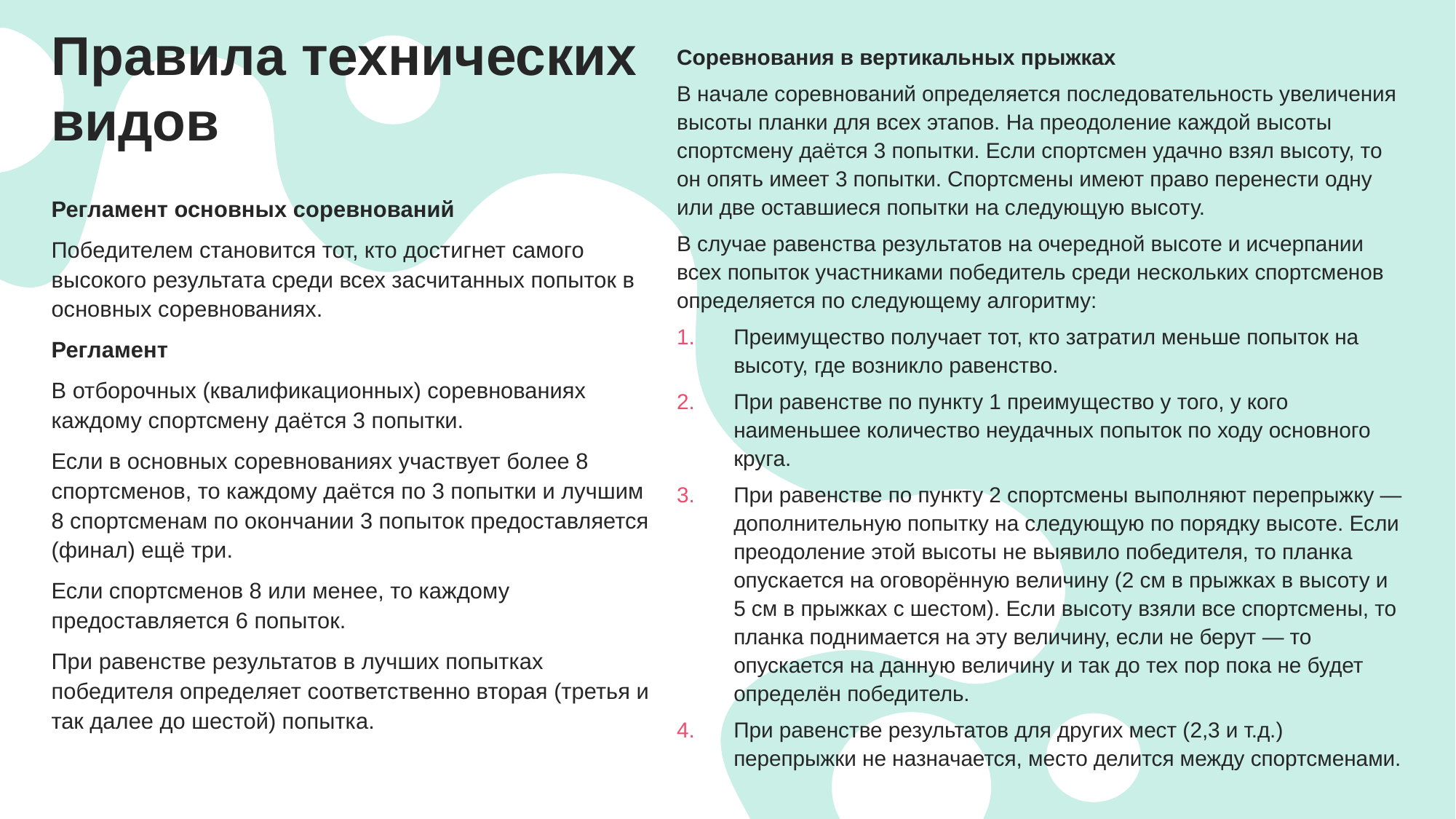

# Правила технических видов
Соревнования в вертикальных прыжках
В начале соревнований определяется последовательность увеличения высоты планки для всех этапов. На преодоление каждой высоты спортсмену даётся 3 попытки. Если спортсмен удачно взял высоту, то он опять имеет 3 попытки. Спортсмены имеют право перенести одну или две оставшиеся попытки на следующую высоту.
В случае равенства результатов на очередной высоте и исчерпании всех попыток участниками победитель среди нескольких спортсменов определяется по следующему алгоритму:
Преимущество получает тот, кто затратил меньше попыток на высоту, где возникло равенство.
При равенстве по пункту 1 преимущество у того, у кого наименьшее количество неудачных попыток по ходу основного круга.
При равенстве по пункту 2 спортсмены выполняют перепрыжку — дополнительную попытку на следующую по порядку высоте. Если преодоление этой высоты не выявило победителя, то планка опускается на оговорённую величину (2 см в прыжках в высоту и 5 см в прыжках с шестом). Если высоту взяли все спортсмены, то планка поднимается на эту величину, если не берут — то опускается на данную величину и так до тех пор пока не будет определён победитель.
При равенстве результатов для других мест (2,3 и т.д.)  перепрыжки не назначается, место делится между спортсменами.

Регламент основных соревнований
Победителем становится тот, кто достигнет самого высокого результата среди всех засчитанных попыток в основных соревнованиях.
Регламент
В отборочных (квалификационных) соревнованиях каждому спортсмену даётся 3 попытки.
Если в основных соревнованиях участвует более 8 спортсменов, то каждому даётся по 3 попытки и лучшим 8 спортсменам по окончании 3 попыток предоставляется (финал) ещё три.
Если спортсменов 8 или менее, то каждому предоставляется 6 попыток.
При равенстве результатов в лучших попытках победителя определяет соответственно вторая (третья и так далее до шестой) попытка.